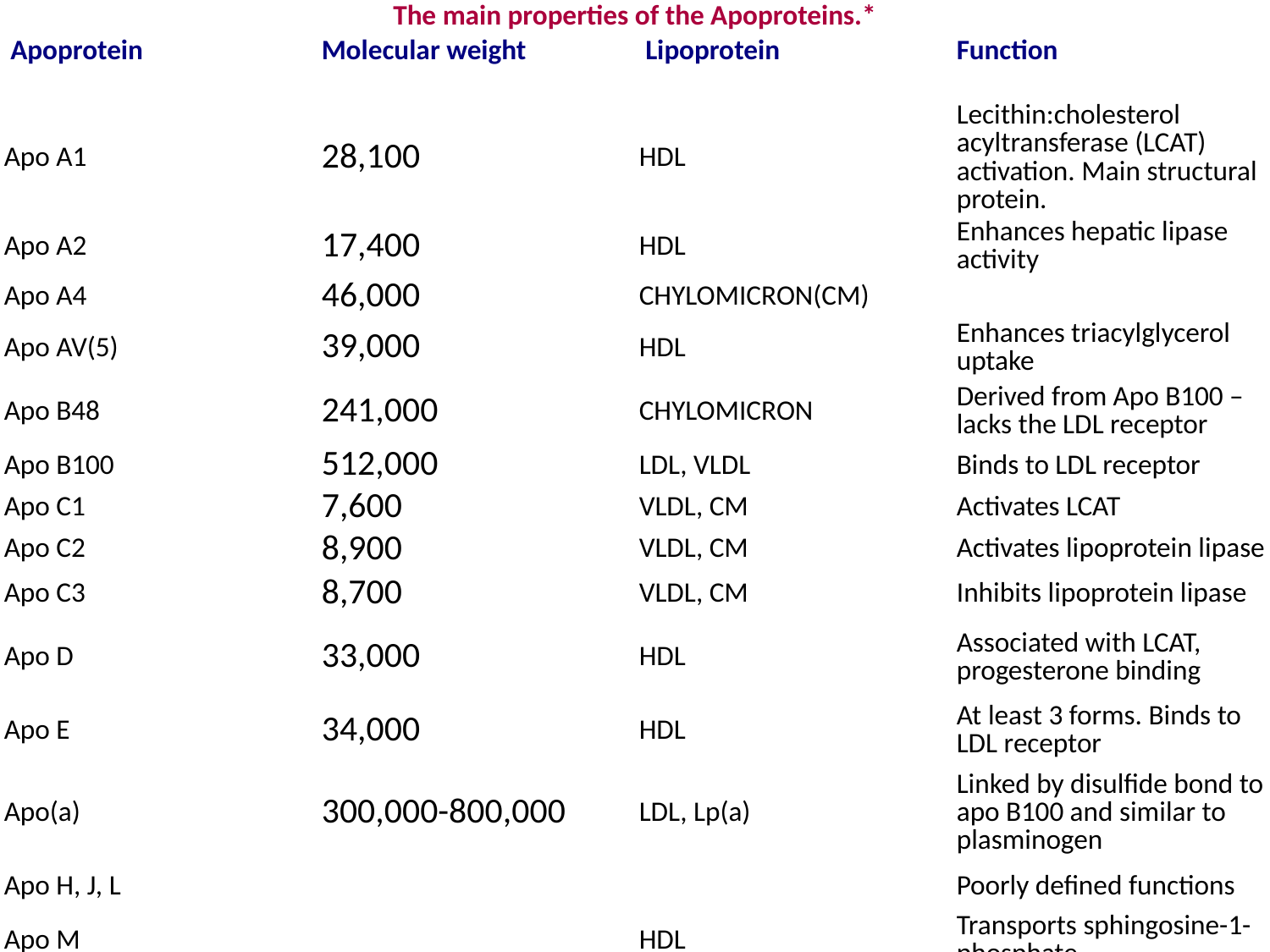

| The main properties of the Apoproteins.\* |  |  |  |
| --- | --- | --- | --- |
| Apoprotein | Molecular weight | Lipoprotein | Function |
|  |  |  |  |
| Apo A1 | 28,100 | HDL | Lecithin:cholesterol acyltransferase (LCAT) activation. Main structural protein. |
| Apo A2 | 17,400 | HDL | Enhances hepatic lipase activity |
| Apo A4 | 46,000 | CHYLOMICRON(CM) |  |
| Apo AV(5) | 39,000 | HDL | Enhances triacylglycerol uptake |
| Apo B48 | 241,000 | CHYLOMICRON | Derived from Apo B100 – lacks the LDL receptor |
| Apo B100 | 512,000 | LDL, VLDL | Binds to LDL receptor |
| Apo C1 | 7,600 | VLDL, CM | Activates LCAT |
| Apo C2 | 8,900 | VLDL, CM | Activates lipoprotein lipase |
| Apo C3 | 8,700 | VLDL, CM | Inhibits lipoprotein lipase |
| Apo D | 33,000 | HDL | Associated with LCAT, progesterone binding |
| Apo E | 34,000 | HDL | At least 3 forms. Binds to LDL receptor |
| Apo(a) | 300,000-800,000 | LDL, Lp(a) | Linked by disulfide bond to apo B100 and similar to plasminogen |
| Apo H, J, L |  |  | Poorly defined functions |
| Apo M |  | HDL | Transports sphingosine-1-phosphate |
| \* Roman numerals are sometimes used to designate apoproteins (e.g. Apo AI, AII, AIII, etc) |  |  |  |